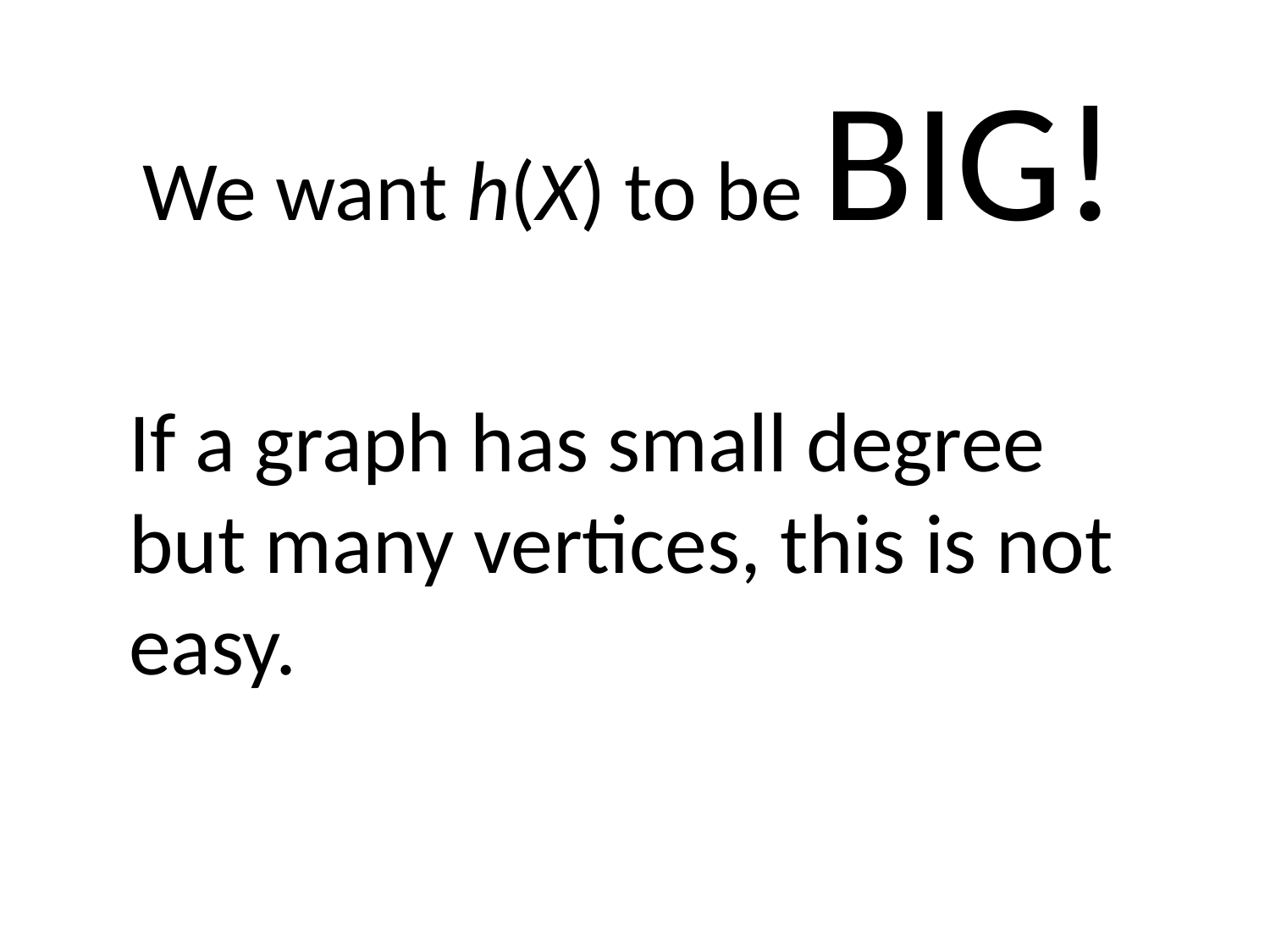

We want h(X) to be BIG!
If a graph has small degree
but many vertices, this is not
easy.